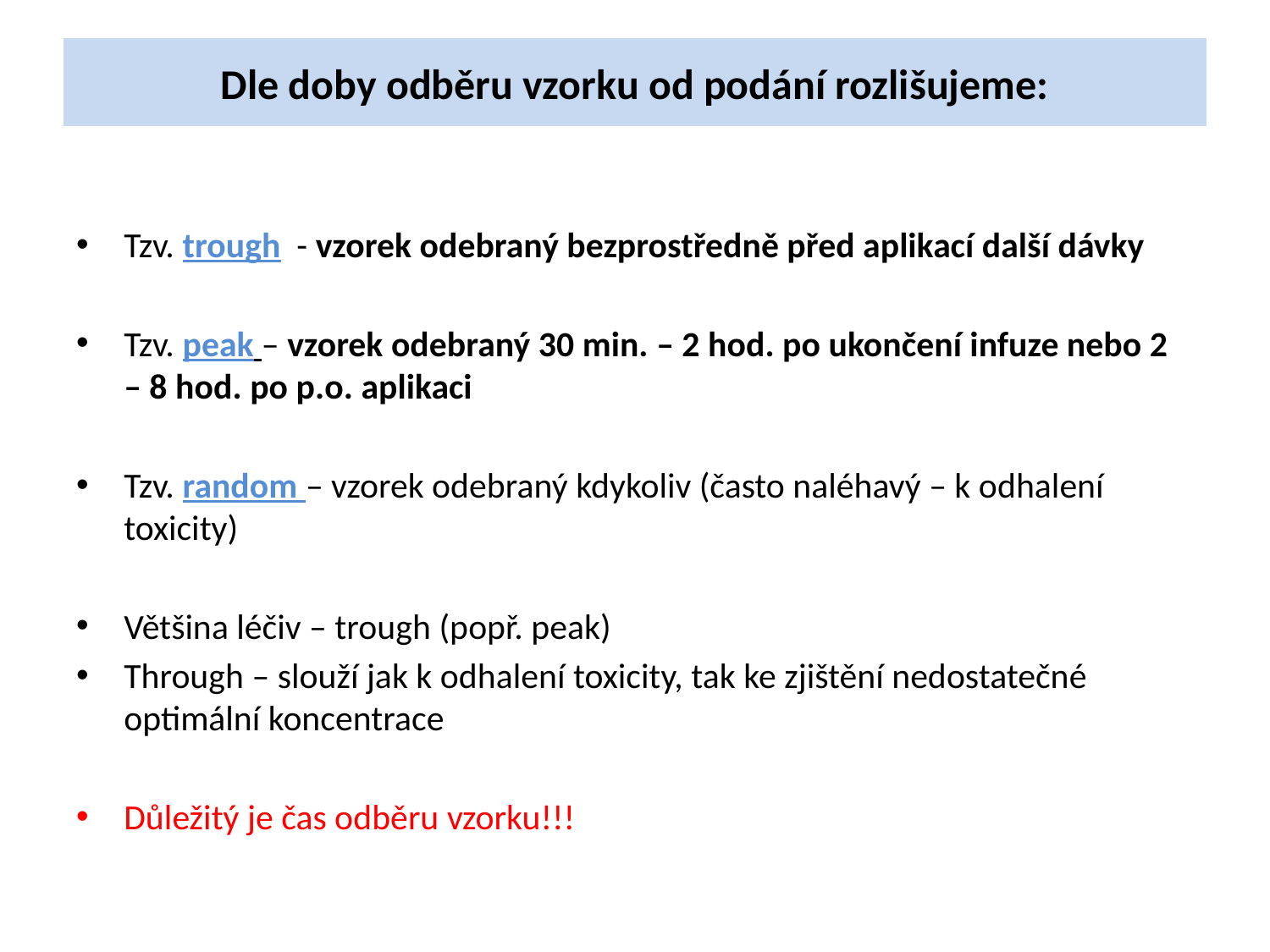

# Dle doby odběru vzorku od podání rozlišujeme:
Tzv. trough  - vzorek odebraný bezprostředně před aplikací další dávky

Tzv. peak – vzorek odebraný 30 min. – 2 hod. po ukončení infuze nebo 2 – 8 hod. po p.o. aplikaci

Tzv. random – vzorek odebraný kdykoliv (často naléhavý – k odhalení toxicity)

Většina léčiv – trough (popř. peak)
Through – slouží jak k odhalení toxicity, tak ke zjištění nedostatečné optimální koncentrace

Důležitý je čas odběru vzorku!!!